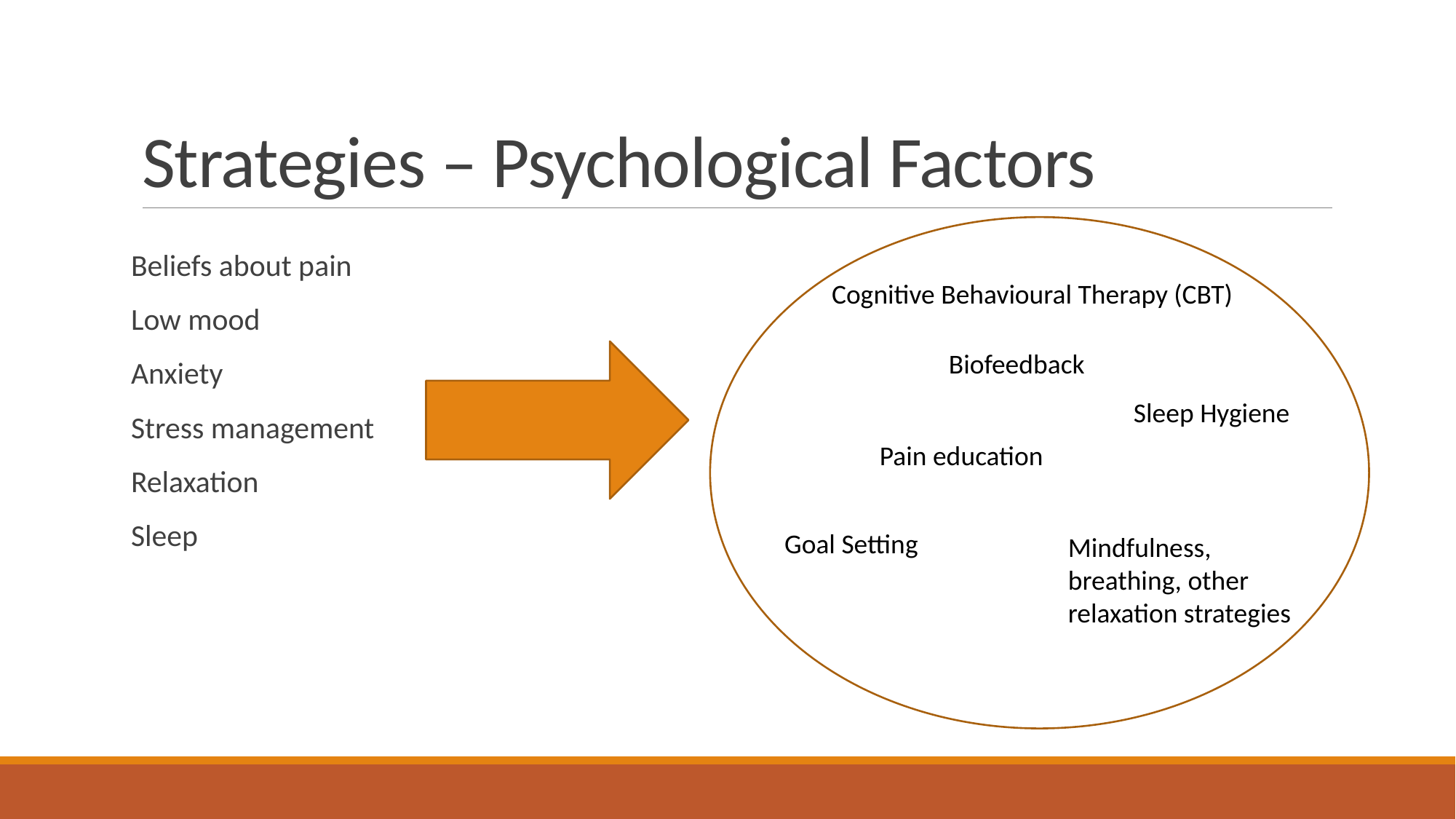

# Strategies – Psychological Factors

Beliefs about pain
Low mood
Anxiety
Stress management
Relaxation
Sleep
Cognitive Behavioural Therapy (CBT)
Biofeedback

Sleep Hygiene
Pain education
Goal Setting
Mindfulness, breathing, other relaxation strategies